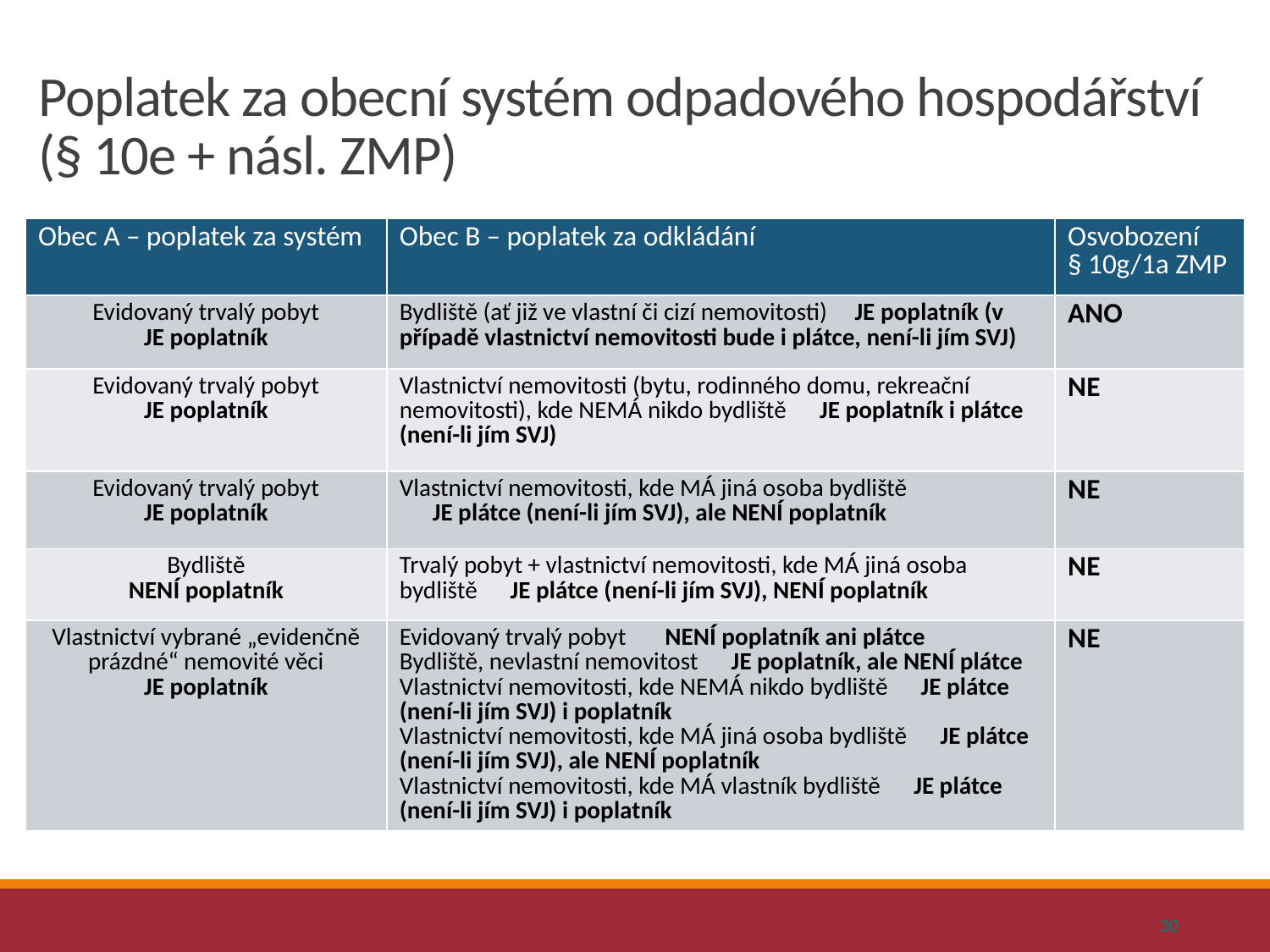

# Poplatek za obecní systém odpadového hospodářství (§ 10e + násl. ZMP)
| Obec A – poplatek za systém | Obec B – poplatek za odkládání | Osvobození § 10g/1a ZMP |
| --- | --- | --- |
| Evidovaný trvalý pobyt JE poplatník | Bydliště (ať již ve vlastní či cizí nemovitosti) JE poplatník (v případě vlastnictví nemovitosti bude i plátce, není-li jím SVJ) | ANO |
| Evidovaný trvalý pobyt JE poplatník | Vlastnictví nemovitosti (bytu, rodinného domu, rekreační nemovitosti), kde NEMÁ nikdo bydliště JE poplatník i plátce (není-li jím SVJ) | NE |
| Evidovaný trvalý pobyt JE poplatník | Vlastnictví nemovitosti, kde MÁ jiná osoba bydliště JE plátce (není-li jím SVJ), ale NENÍ poplatník | NE |
| Bydliště NENÍ poplatník | Trvalý pobyt + vlastnictví nemovitosti, kde MÁ jiná osoba bydliště JE plátce (není-li jím SVJ), NENÍ poplatník | NE |
| Vlastnictví vybrané „evidenčně prázdné“ nemovité věci JE poplatník | Evidovaný trvalý pobyt NENÍ poplatník ani plátce Bydliště, nevlastní nemovitost JE poplatník, ale NENÍ plátce Vlastnictví nemovitosti, kde NEMÁ nikdo bydliště JE plátce (není-li jím SVJ) i poplatník Vlastnictví nemovitosti, kde MÁ jiná osoba bydliště JE plátce (není-li jím SVJ), ale NENÍ poplatník Vlastnictví nemovitosti, kde MÁ vlastník bydliště JE plátce (není-li jím SVJ) i poplatník | NE |

30